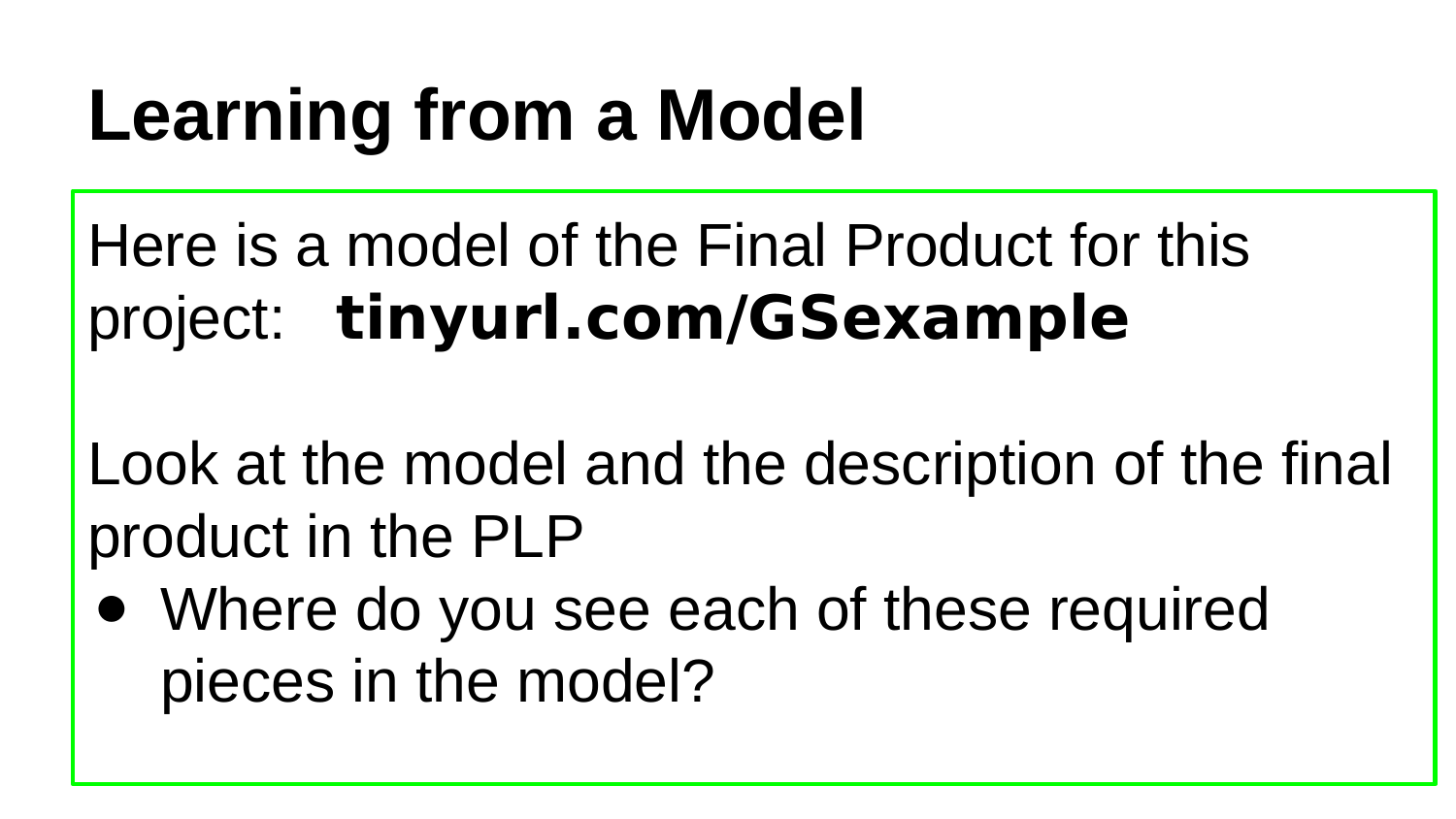

# Learning from a Model
Here is a model of the Final Product for this project:   tinyurl.com/GSexample

Look at the model and the description of the final product in the PLP
Where do you see each of these required pieces in the model?